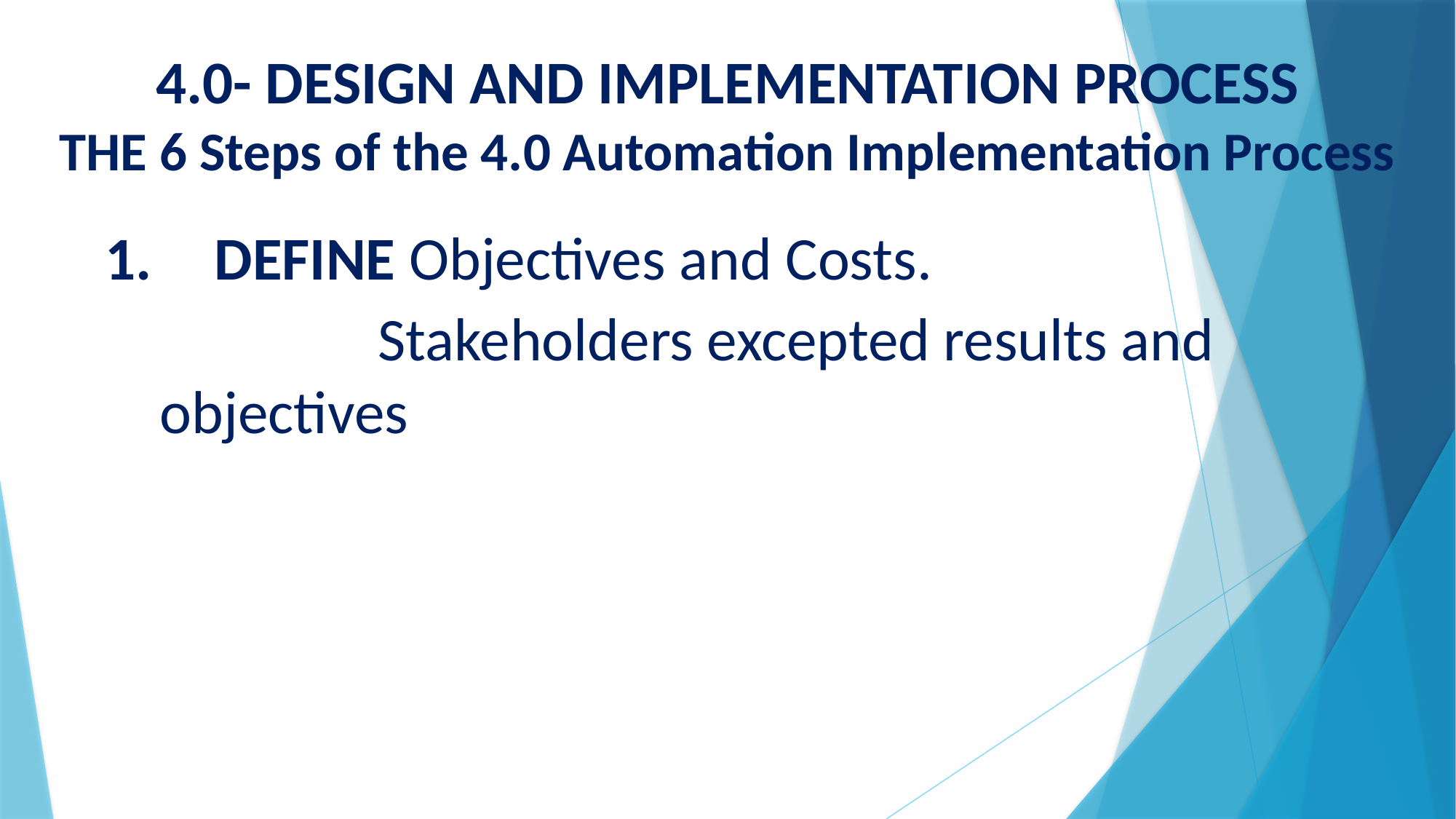

# 4.0- DESIGN AND IMPLEMENTATION PROCESS THE 6 Steps of the 4.0 Automation Implementation Process
DEFINE Objectives and Costs.
 		Stakeholders excepted results and objectives